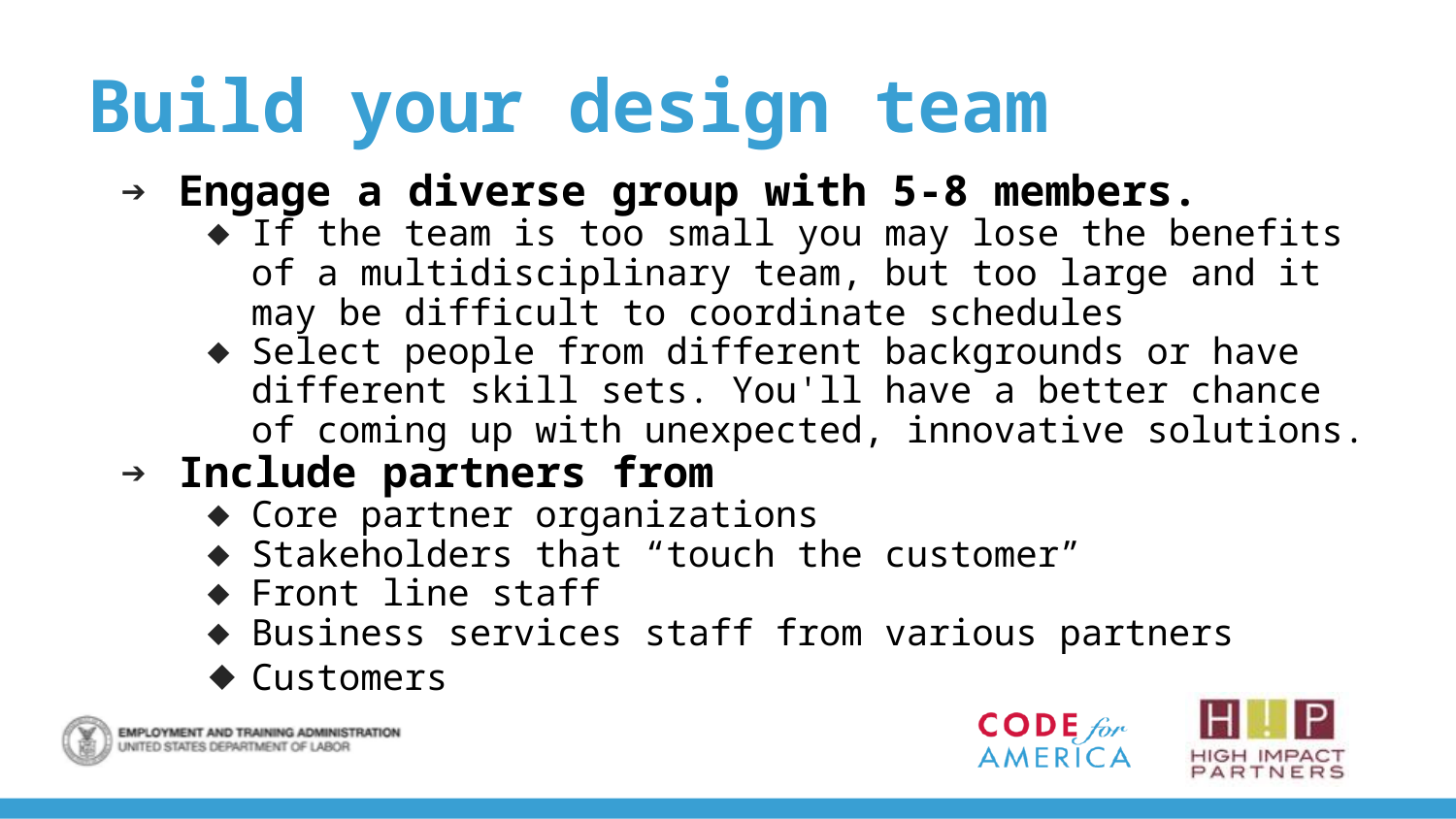

# Build your design team
Engage a diverse group with 5-8 members.
If the team is too small you may lose the benefits of a multidisciplinary team, but too large and it may be difficult to coordinate schedules
Select people from different backgrounds or have different skill sets. You'll have a better chance of coming up with unexpected, innovative solutions.
Include partners from
Core partner organizations
Stakeholders that “touch the customer”
Front line staff
Business services staff from various partners
Customers